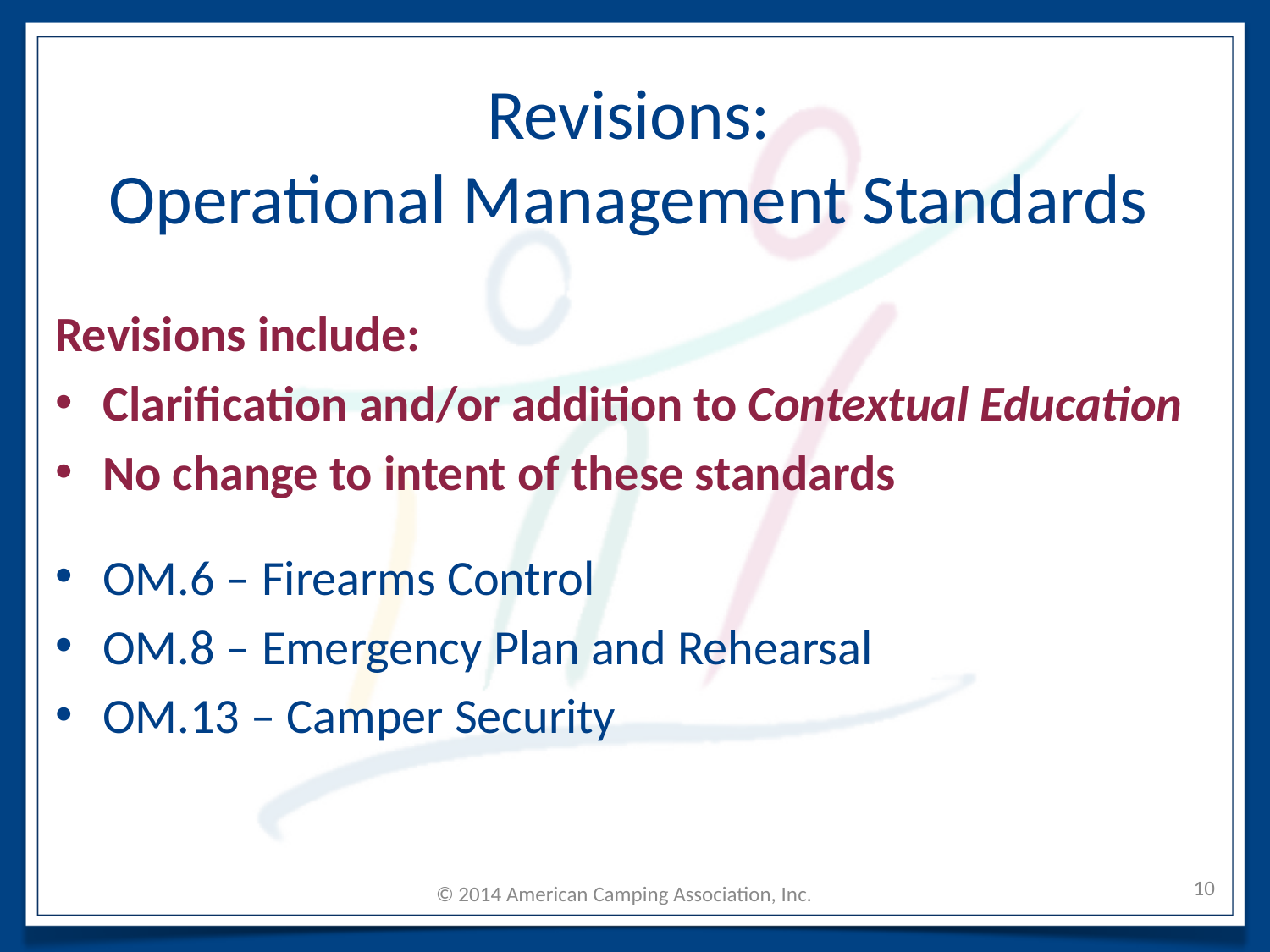

# Revisions: Operational Management Standards
Revisions include:
Clarification and/or addition to Contextual Education
No change to intent of these standards
OM.6 – Firearms Control
OM.8 – Emergency Plan and Rehearsal
OM.13 – Camper Security
10
© 2014 American Camping Association, Inc.